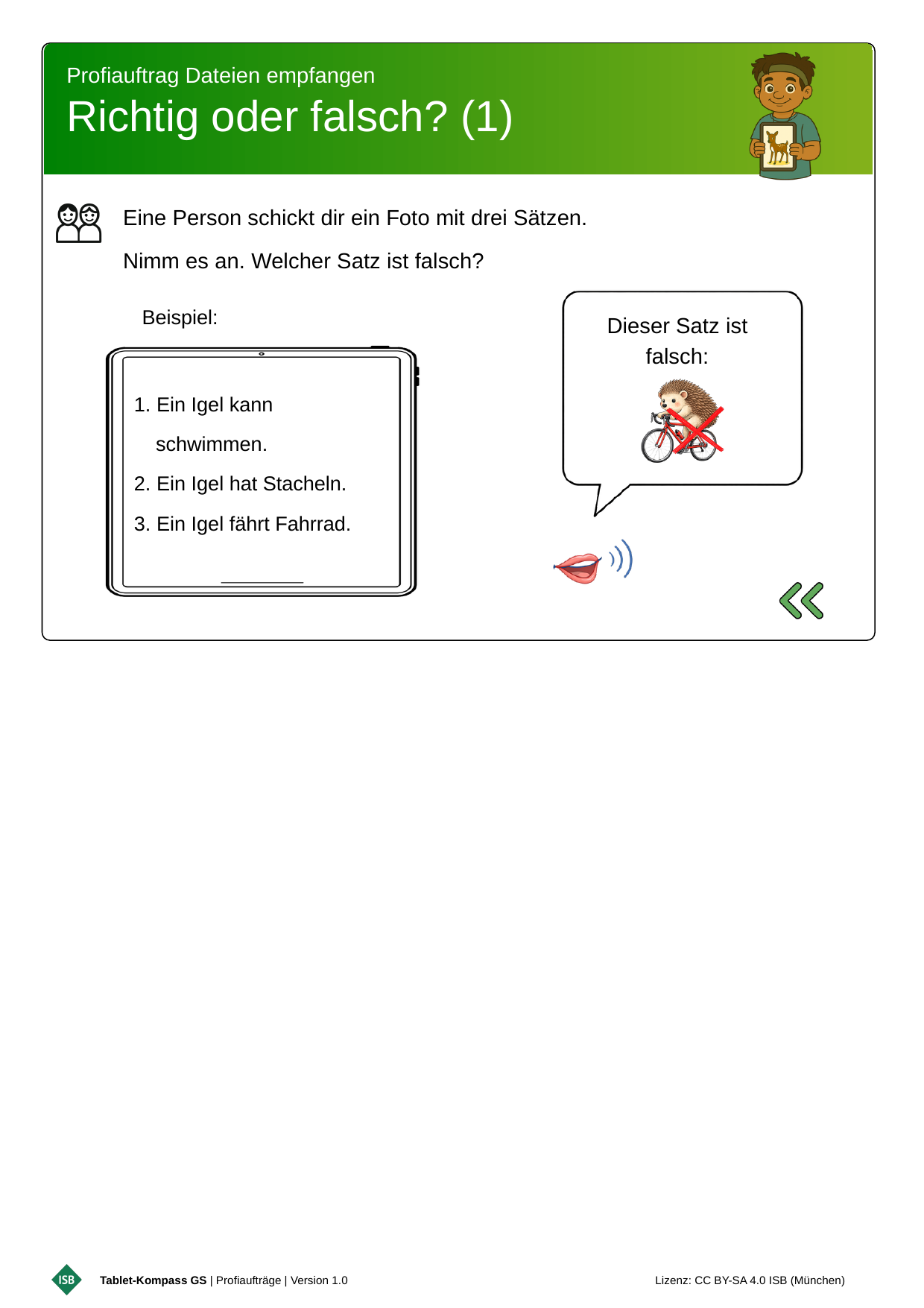

Profiauftrag Dateien empfangen
Richtig oder falsch? (1)
Eine Person schickt dir ein Foto mit drei Sätzen.
Nimm es an. Welcher Satz ist falsch?

Beispiel:
Dieser Satz ist falsch:

 Ein Igel kann
       schwimmen.
 Ein Igel hat Stacheln.
 Ein Igel fährt Fahrrad.

Tablet-Kompass GS | Profiaufträge | Version 1.0                                                                                                 Lizenz: CC BY-SA 4.0 ISB (München)